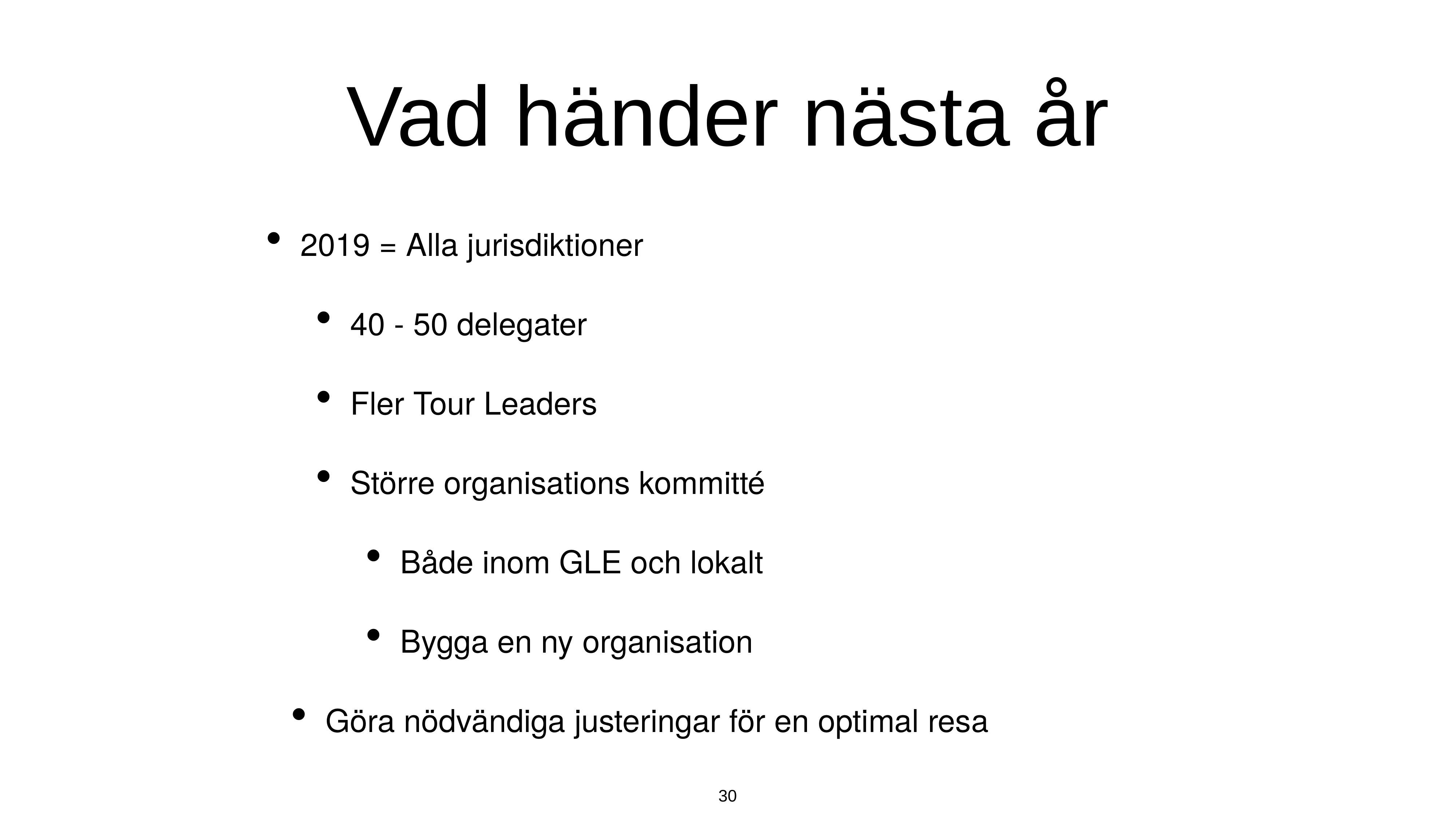

# Vad händer nästa år
2019 = Alla jurisdiktioner
40 - 50 delegater
Fler Tour Leaders
Större organisations kommitté
Både inom GLE och lokalt
Bygga en ny organisation
Göra nödvändiga justeringar för en optimal resa
30